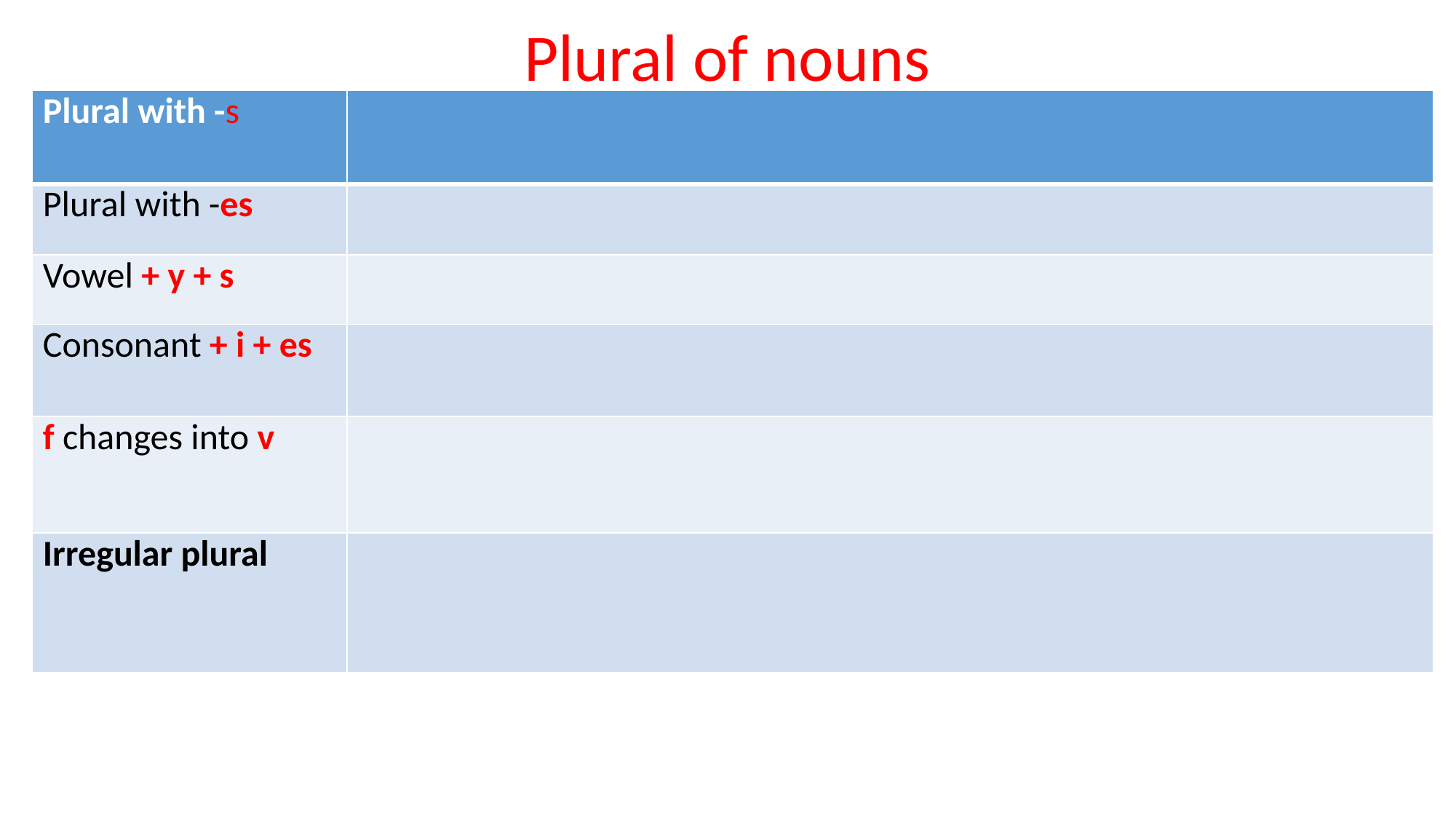

# Plural of nouns
| Plural with -s |  |
| --- | --- |
| Plural with -es |  |
| Vowel + y + s |  |
| Consonant + i + es |  |
| f changes into v |  |
| Irregular plural |  |